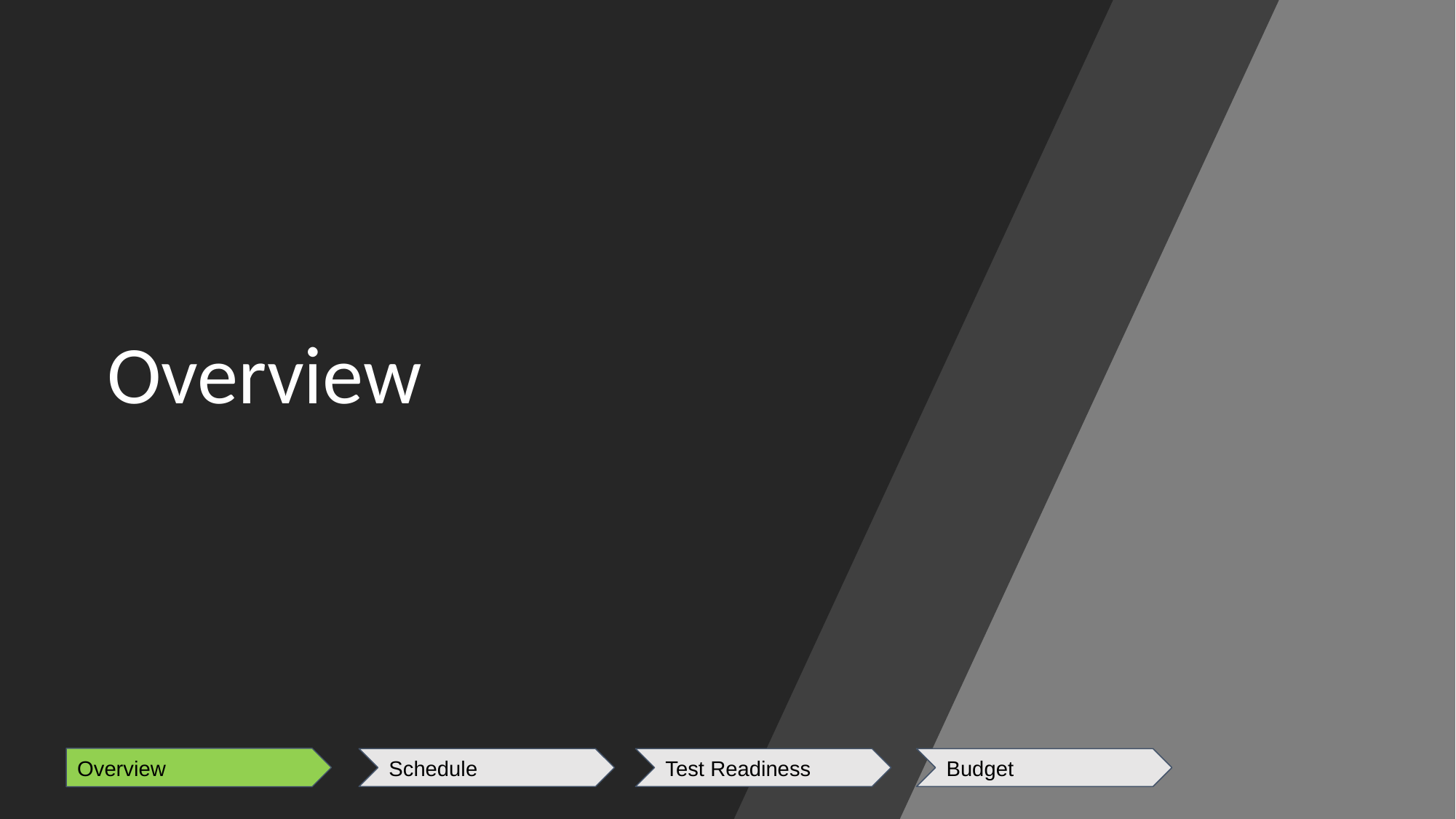

# Overview
Overview
Budget
Test Readiness
Schedule
2